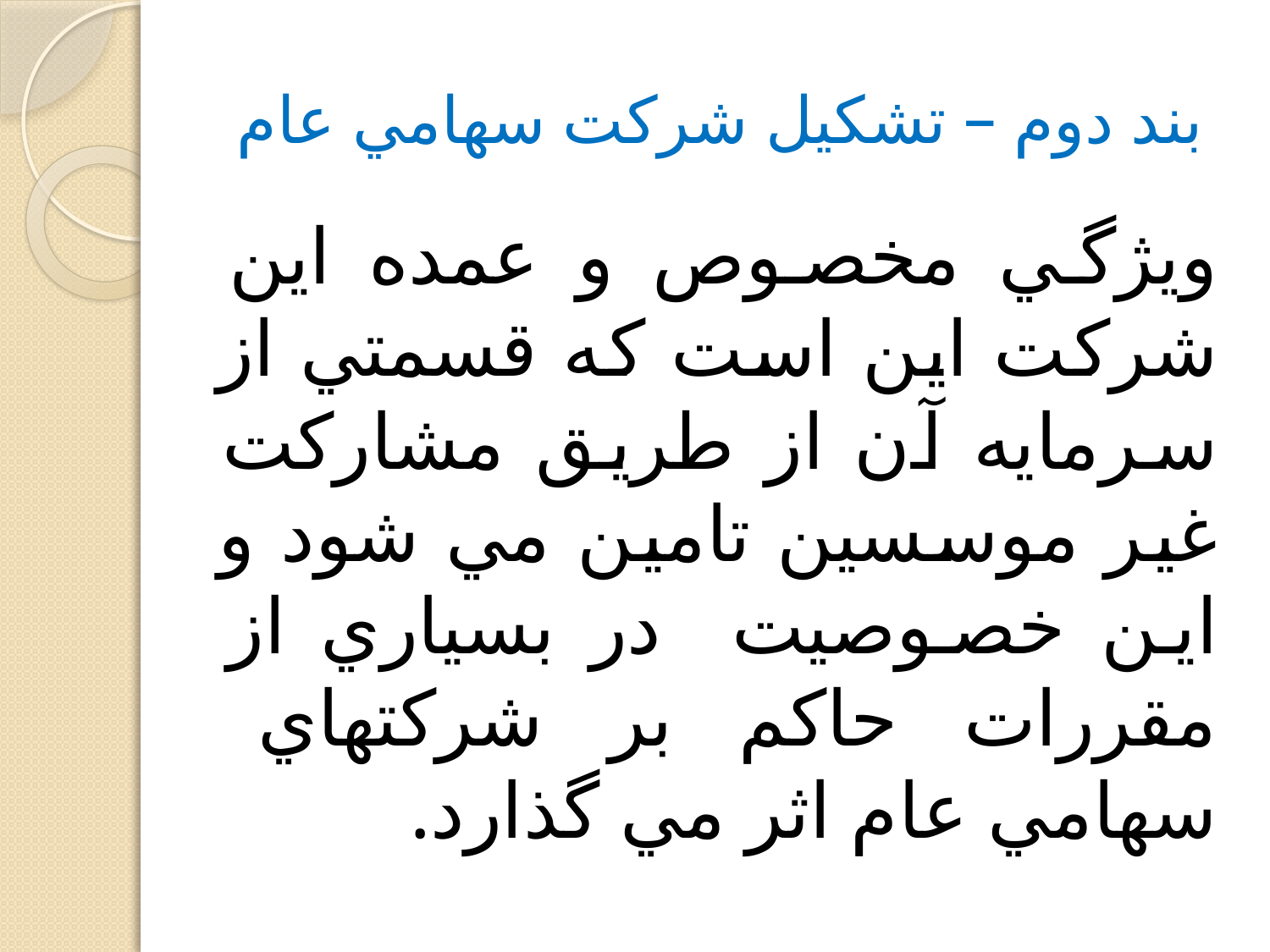

# بند دوم – تشكيل شركت سهامي عام
وي‍‍ژگي مخصوص و عمده اين شركت اين است كه قسمتي از سرمايه آن از طريق مشاركت غير موسسين تامين مي شود و اين خصوصيت  در بسياري از مقررات حاكم بر شركتهاي سهامي عام اثر مي گذارد.